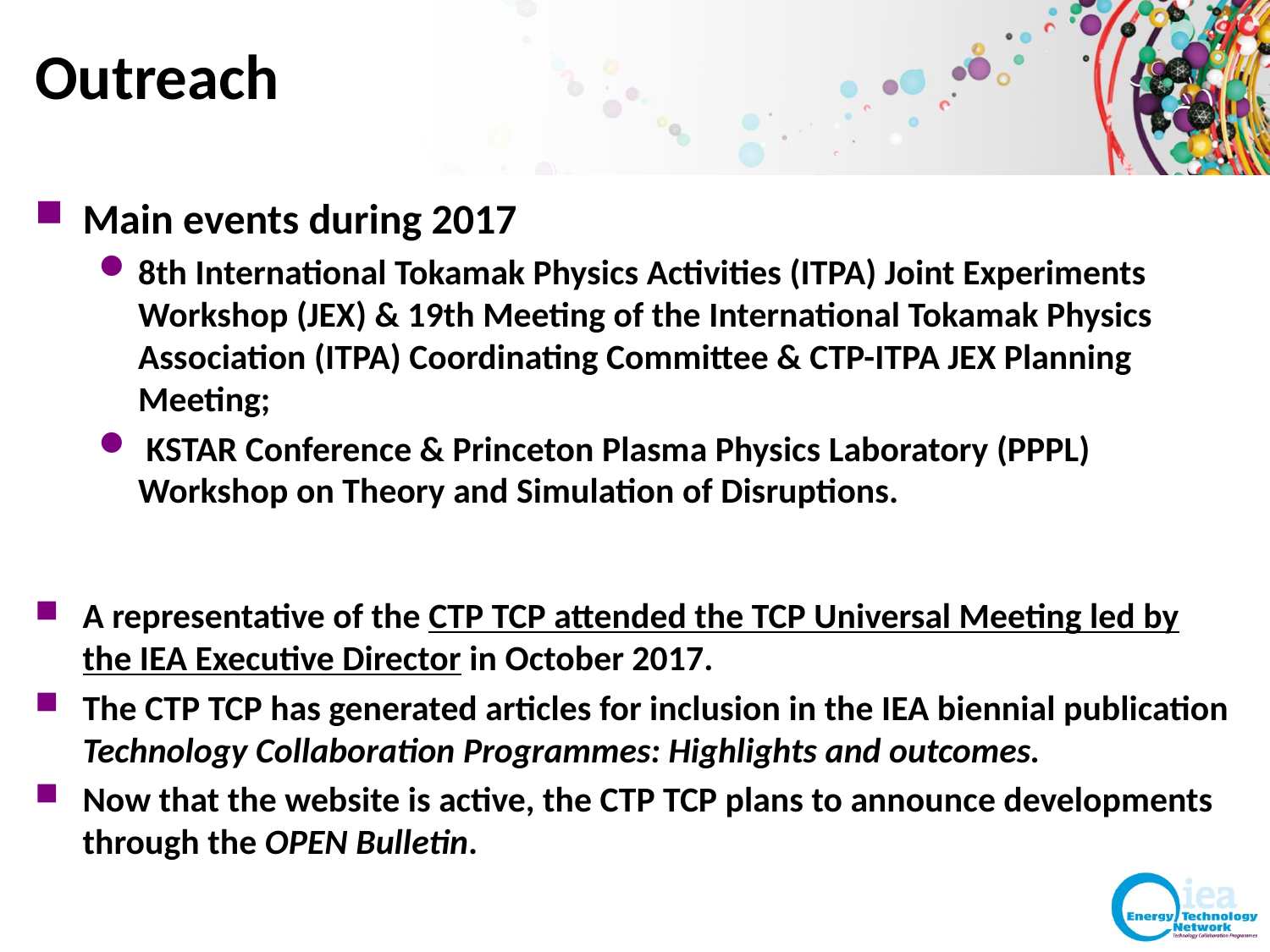

# Outreach
Main events during 2017
8th International Tokamak Physics Activities (ITPA) Joint Experiments Workshop (JEX) & 19th Meeting of the International Tokamak Physics Association (ITPA) Coordinating Committee & CTP-ITPA JEX Planning Meeting;
 KSTAR Conference & Princeton Plasma Physics Laboratory (PPPL) Workshop on Theory and Simulation of Disruptions.

A representative of the CTP TCP attended the TCP Universal Meeting led by the IEA Executive Director in October 2017.
The CTP TCP has generated articles for inclusion in the IEA biennial publication Technology Collaboration Programmes: Highlights and outcomes.
Now that the website is active, the CTP TCP plans to announce developments through the OPEN Bulletin.